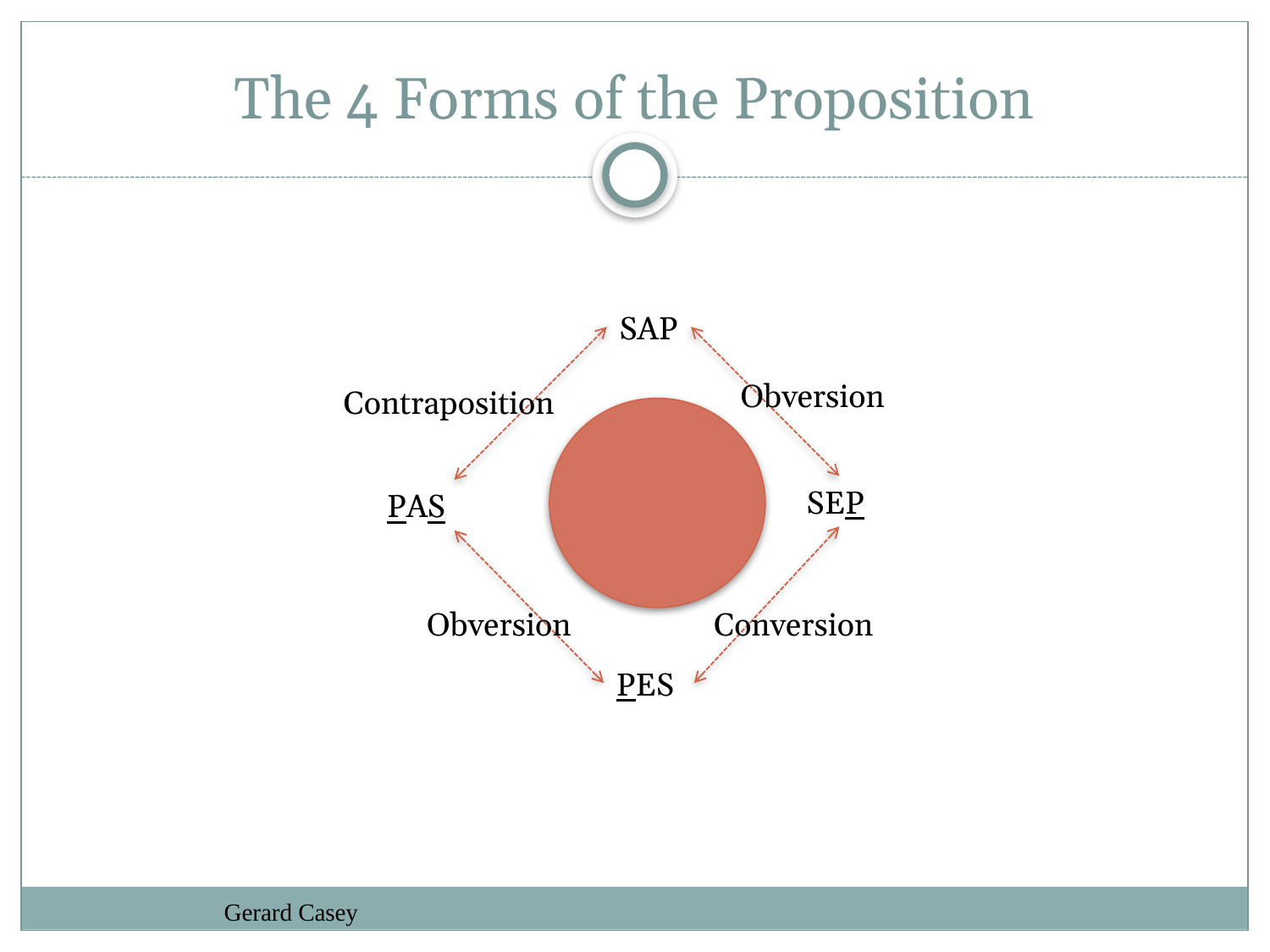

# The 4 Forms of the Proposition
SAP
Obversion
Contraposition

SEP
PAS
Obversion
Conversion
PES
Gerard Casey